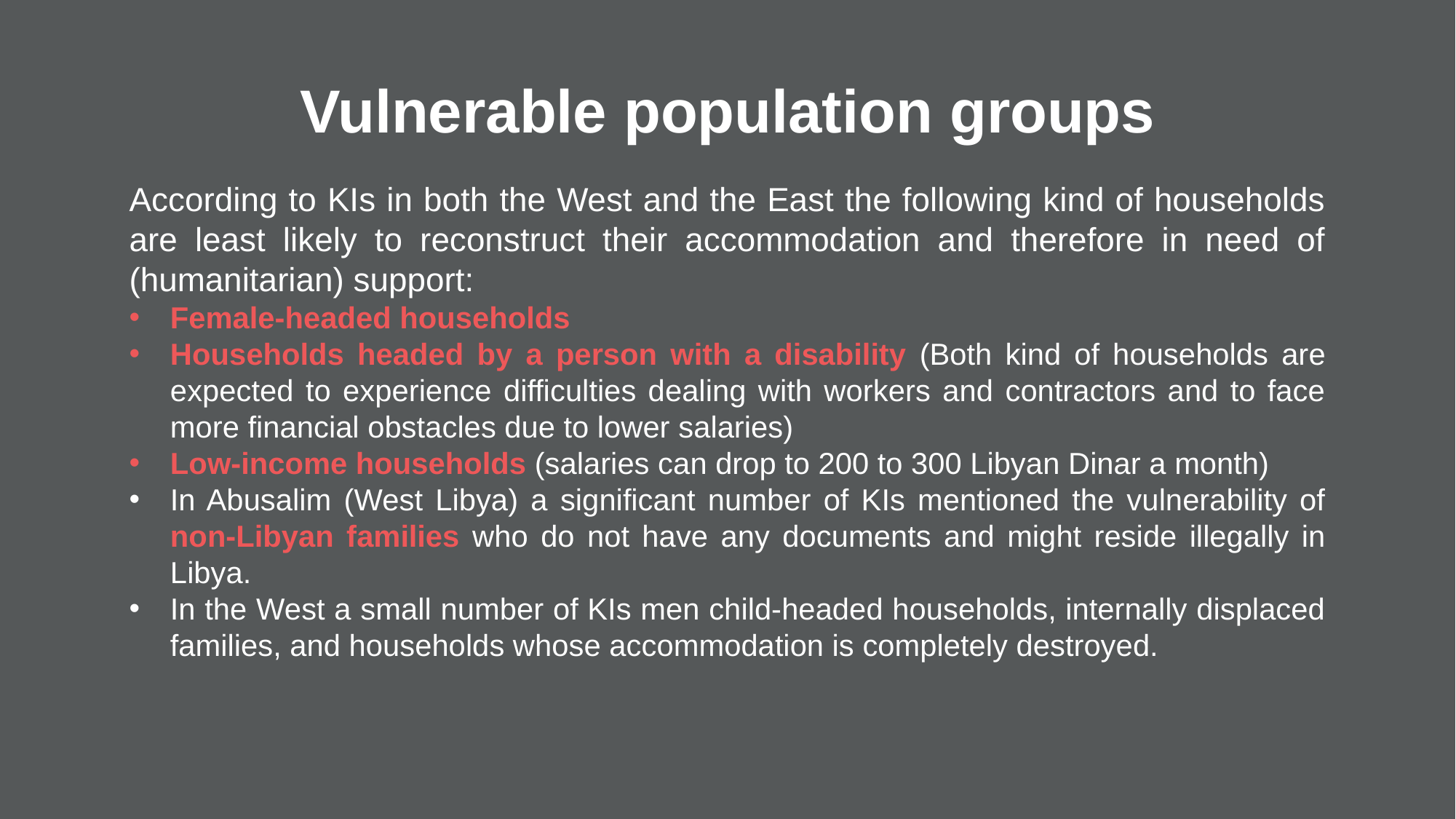

# Vulnerable population groups
According to KIs in both the West and the East the following kind of households are least likely to reconstruct their accommodation and therefore in need of (humanitarian) support:
Female-headed households
Households headed by a person with a disability (Both kind of households are expected to experience difficulties dealing with workers and contractors and to face more financial obstacles due to lower salaries)
Low-income households (salaries can drop to 200 to 300 Libyan Dinar a month)
In Abusalim (West Libya) a significant number of KIs mentioned the vulnerability of non-Libyan families who do not have any documents and might reside illegally in Libya.
In the West a small number of KIs men child-headed households, internally displaced families, and households whose accommodation is completely destroyed.